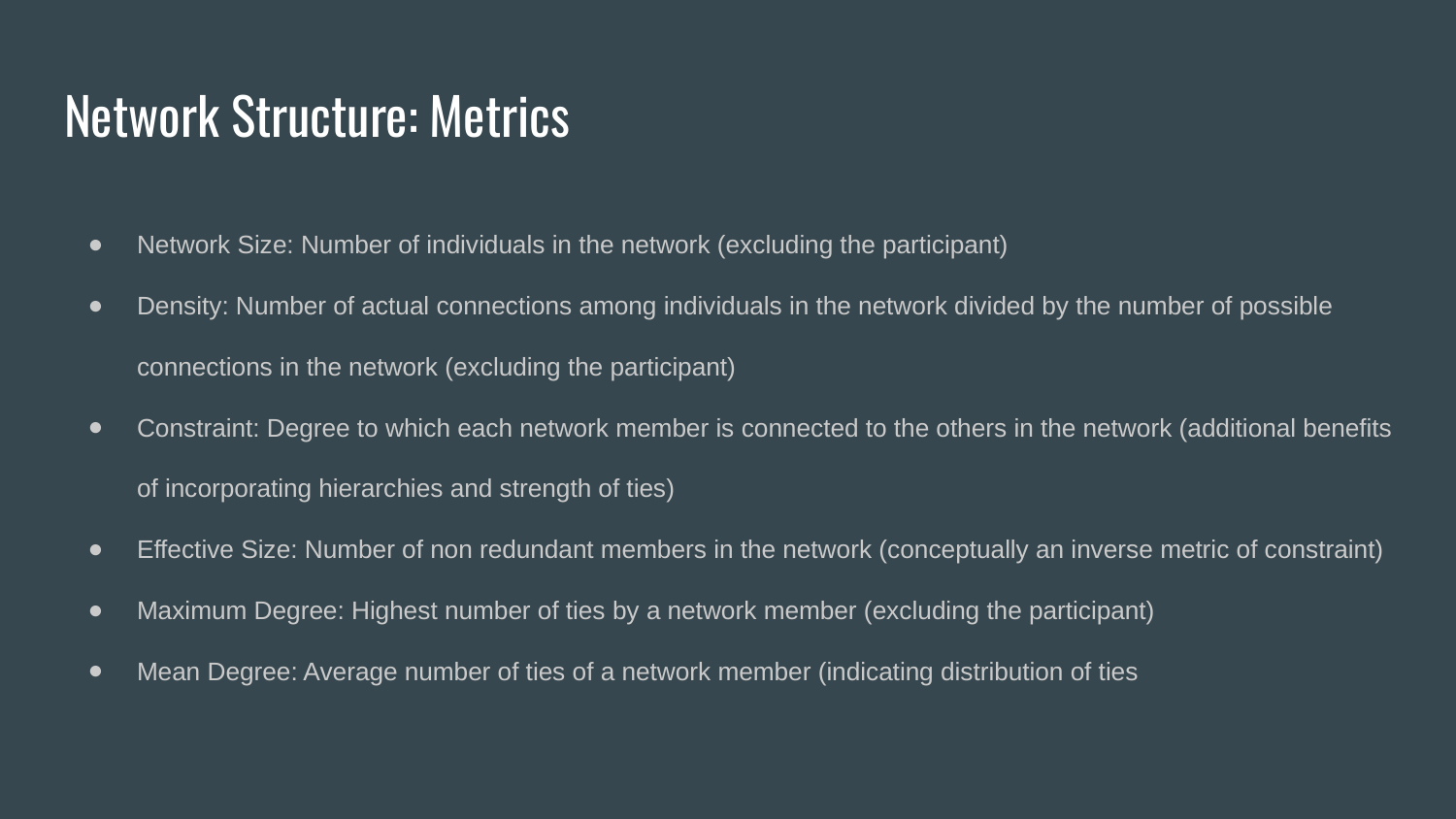

# Network Structure: Metrics
Network Size: Number of individuals in the network (excluding the participant)
Density: Number of actual connections among individuals in the network divided by the number of possible connections in the network (excluding the participant)
Constraint: Degree to which each network member is connected to the others in the network (additional benefits of incorporating hierarchies and strength of ties)
Effective Size: Number of non redundant members in the network (conceptually an inverse metric of constraint)
Maximum Degree: Highest number of ties by a network member (excluding the participant)
Mean Degree: Average number of ties of a network member (indicating distribution of ties